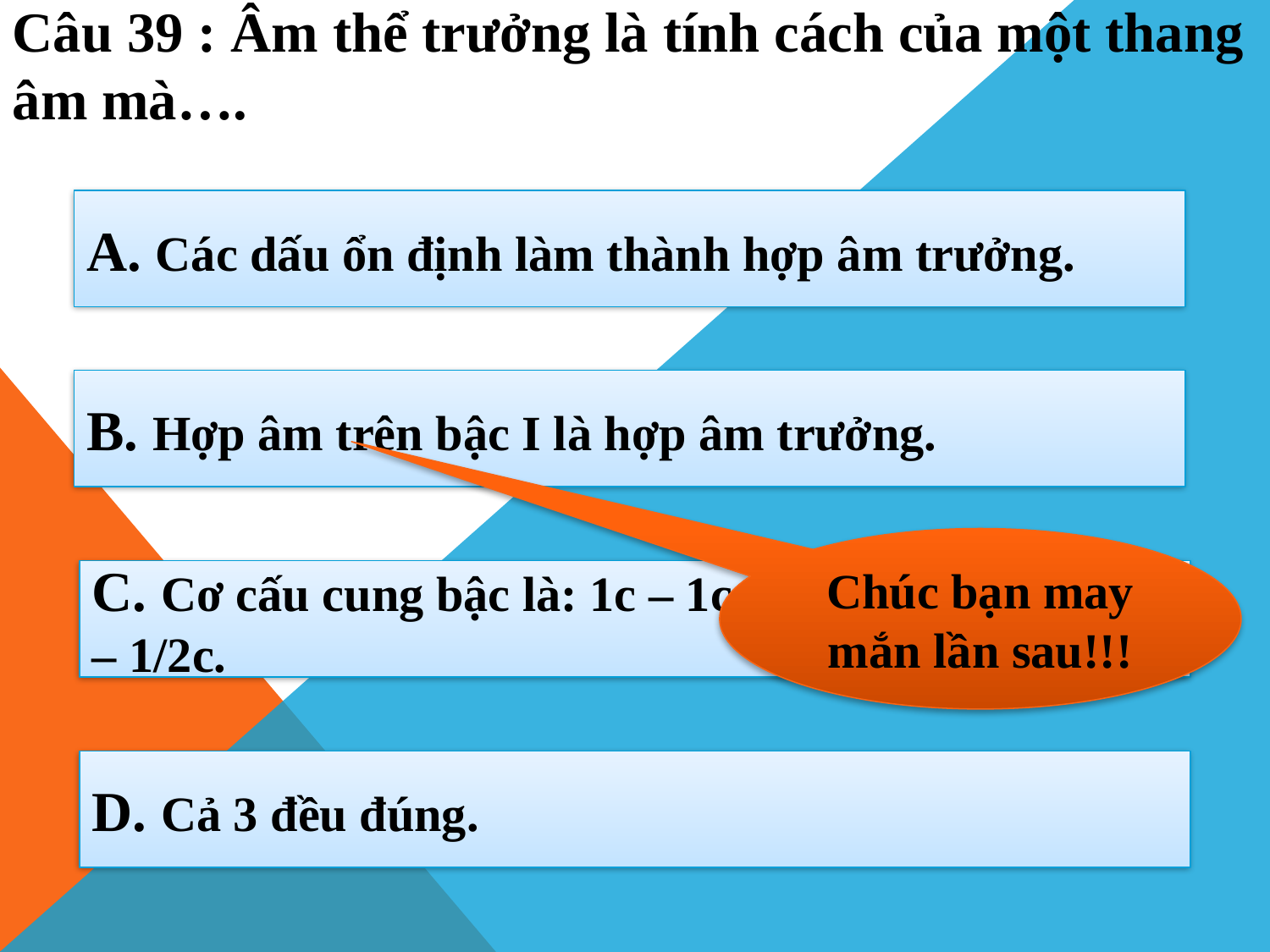

Câu 39 : Âm thể trưởng là tính cách của một thang âm mà….

A. Các dấu ổn định làm thành hợp âm trưởng.

B. Hợp âm trên bậc I là hợp âm trưởng.

Chúc bạn may mắn lần sau!!!

C. Cơ cấu cung bậc là: 1c – 1c – 1/2c – 1c – 1c – 1c – 1/2c.

D. Cả 3 đều đúng.